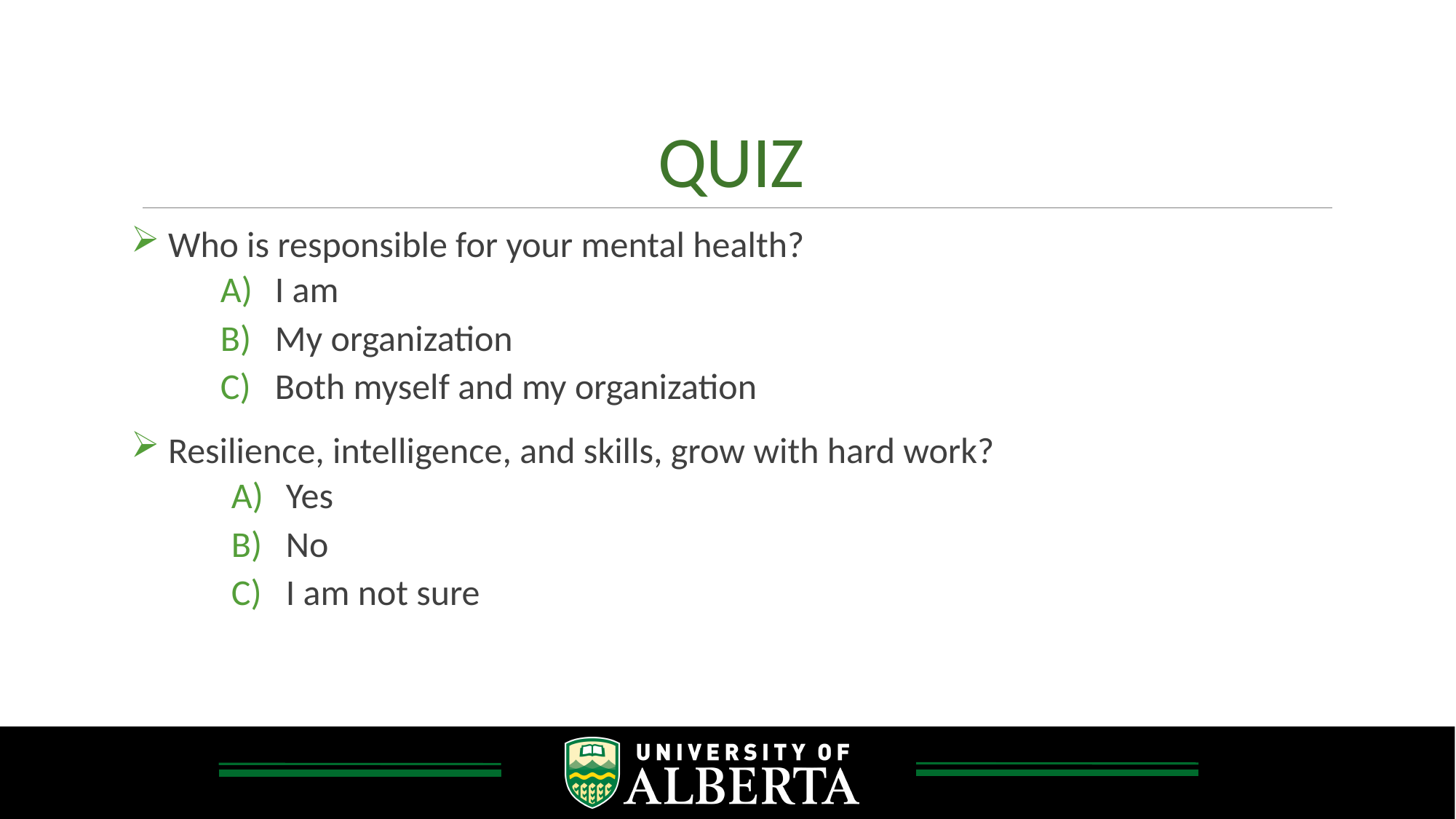

# QUIZ
 Who is responsible for your mental health?
I am
My organization
Both myself and my organization
 Resilience, intelligence, and skills, grow with hard work?
Yes
No
I am not sure